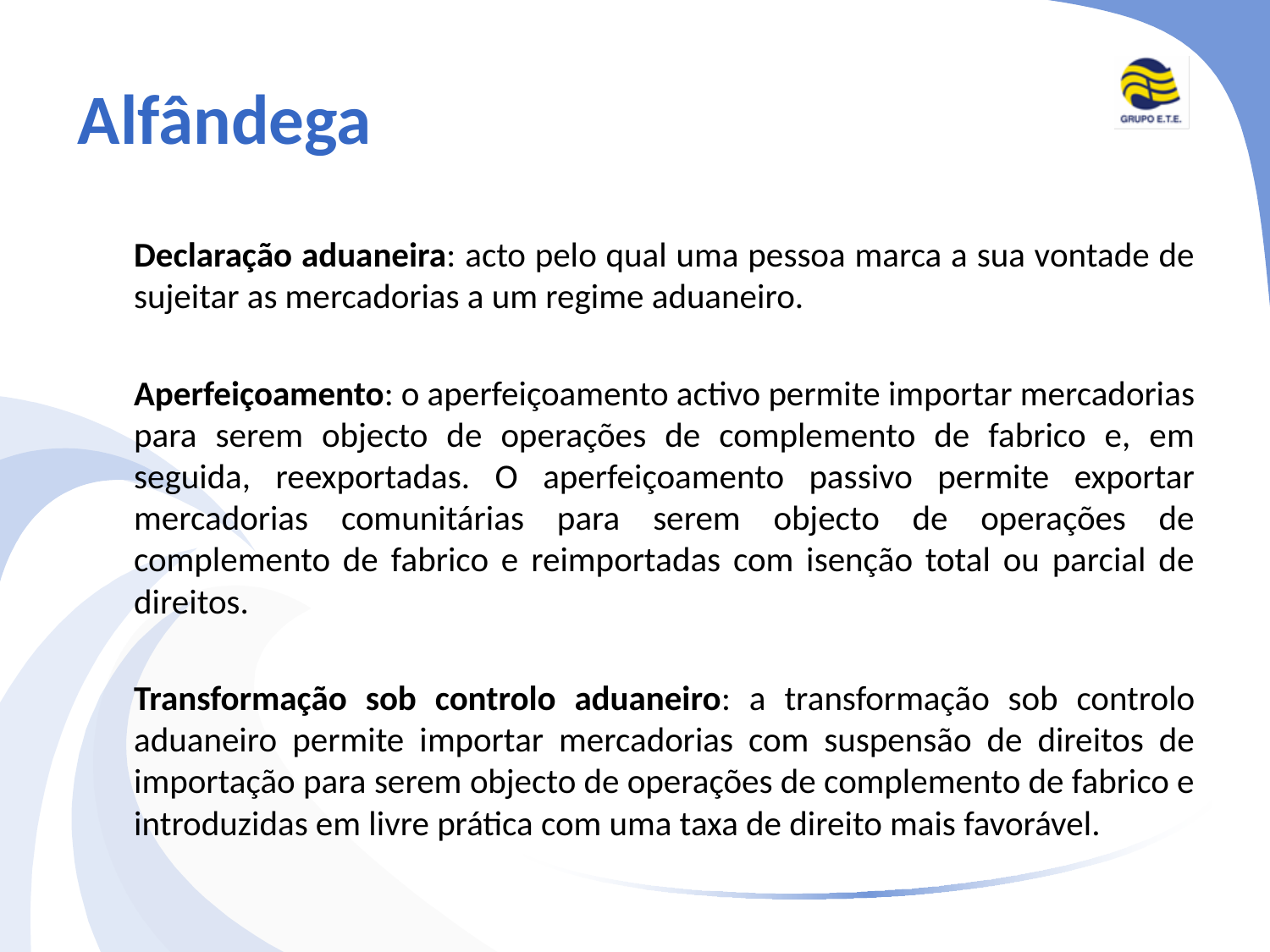

# Alfândega
	Declaração aduaneira: acto pelo qual uma pessoa marca a sua vontade de sujeitar as mercadorias a um regime aduaneiro.

	Aperfeiçoamento: o aperfeiçoamento activo permite importar mercadorias para serem objecto de operações de complemento de fabrico e, em seguida, reexportadas. O aperfeiçoamento passivo permite exportar mercadorias comunitárias para serem objecto de operações de complemento de fabrico e reimportadas com isenção total ou parcial de direitos.

	Transformação sob controlo aduaneiro: a transformação sob controlo aduaneiro permite importar mercadorias com suspensão de direitos de importação para serem objecto de operações de complemento de fabrico e introduzidas em livre prática com uma taxa de direito mais favorável.